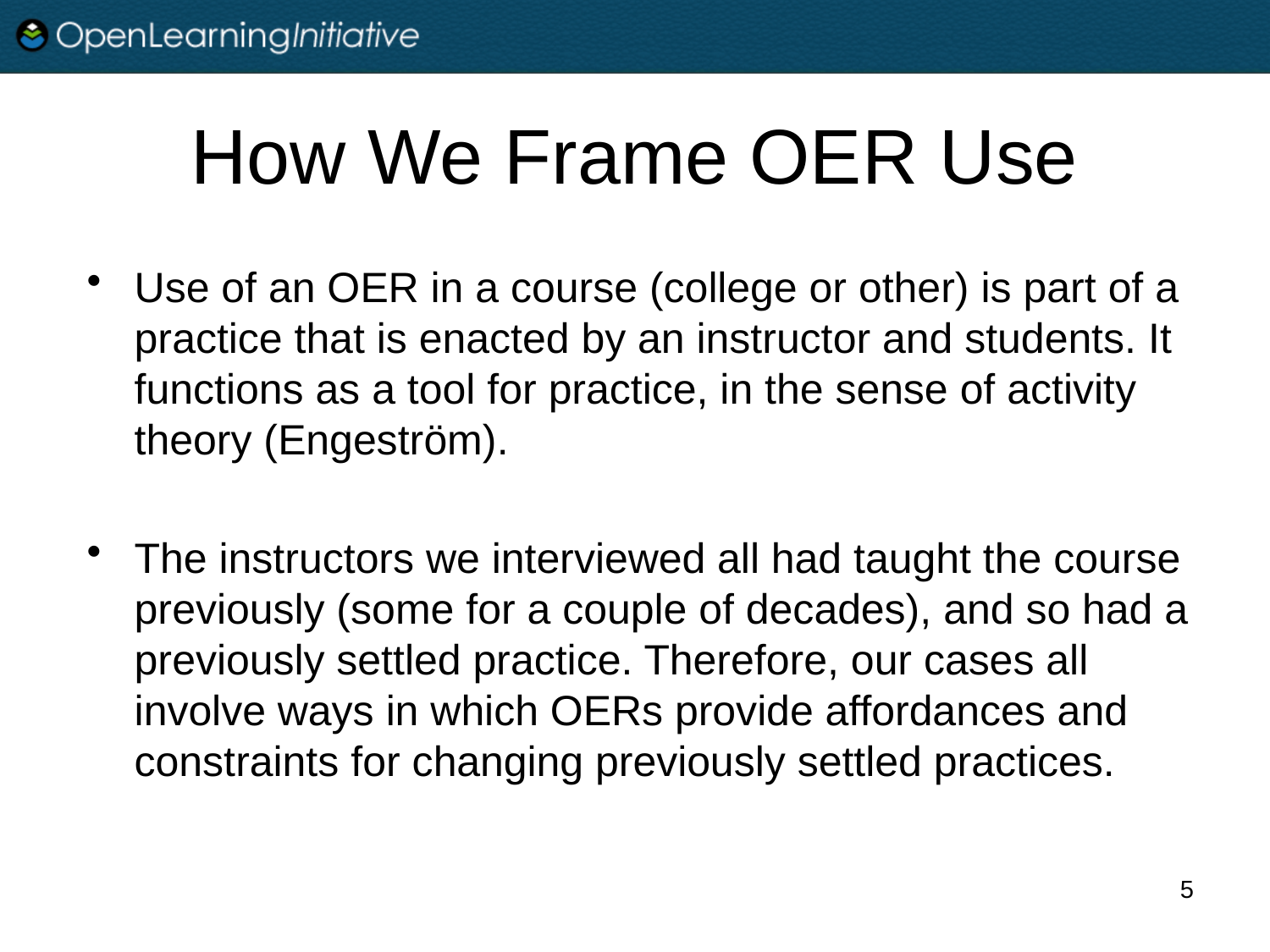

# How We Frame OER Use
Use of an OER in a course (college or other) is part of a practice that is enacted by an instructor and students. It functions as a tool for practice, in the sense of activity theory (Engeström).

The instructors we interviewed all had taught the course previously (some for a couple of decades), and so had a previously settled practice. Therefore, our cases all involve ways in which OERs provide affordances and constraints for changing previously settled practices.

5